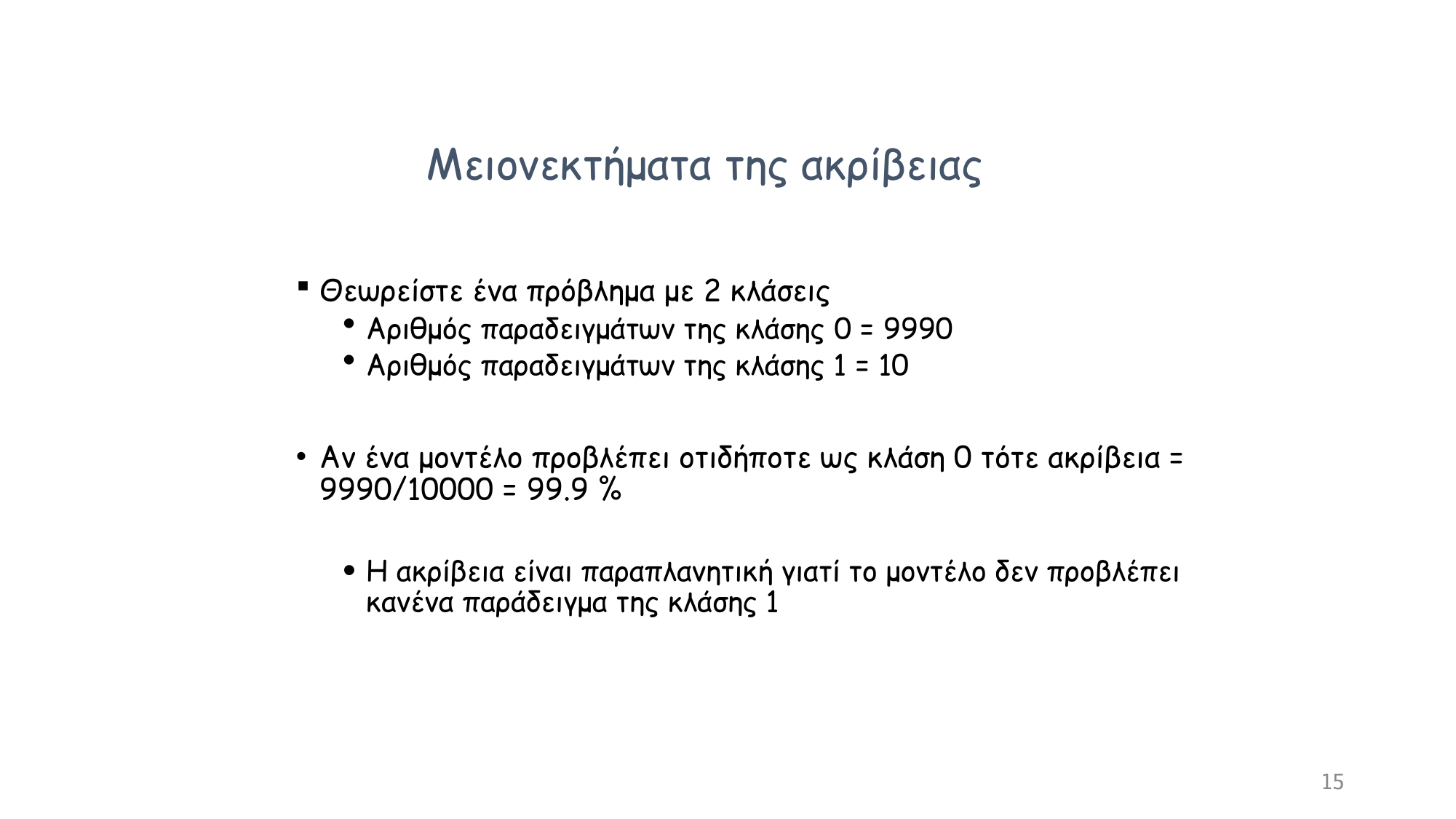

Μειονεκτήματα της ακρίβειας
Θεωρείστε ένα πρόβλημα με 2 κλάσεις
Αριθμός παραδειγμάτων της κλάσης 0 = 9990
Αριθμός παραδειγμάτων της κλάσης 1 = 10

Αν ένα μοντέλο προβλέπει οτιδήποτε ως κλάση 0 τότε ακρίβεια = 9990/10000 = 99.9 %

Η ακρίβεια είναι παραπλανητική γιατί το μοντέλο δεν προβλέπει κανένα παράδειγμα της κλάσης 1

15